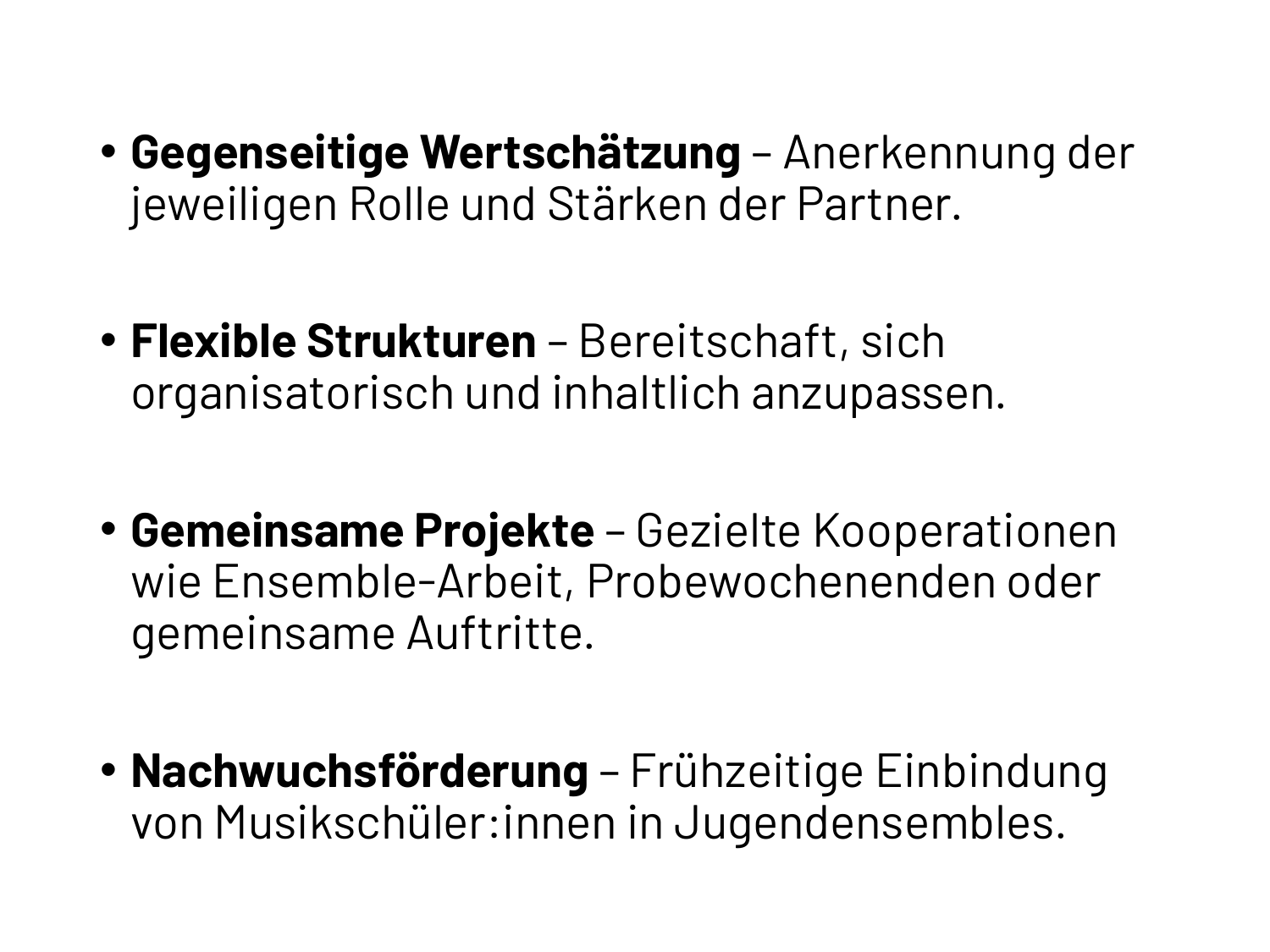

Gegenseitige Wertschätzung – Anerkennung der jeweiligen Rolle und Stärken der Partner.

Flexible Strukturen – Bereitschaft, sich organisatorisch und inhaltlich anzupassen.

Gemeinsame Projekte – Gezielte Kooperationen wie Ensemble-Arbeit, Probewochenenden oder gemeinsame Auftritte.

Nachwuchsförderung – Frühzeitige Einbindung von Musikschüler:innen in Jugendensembles.